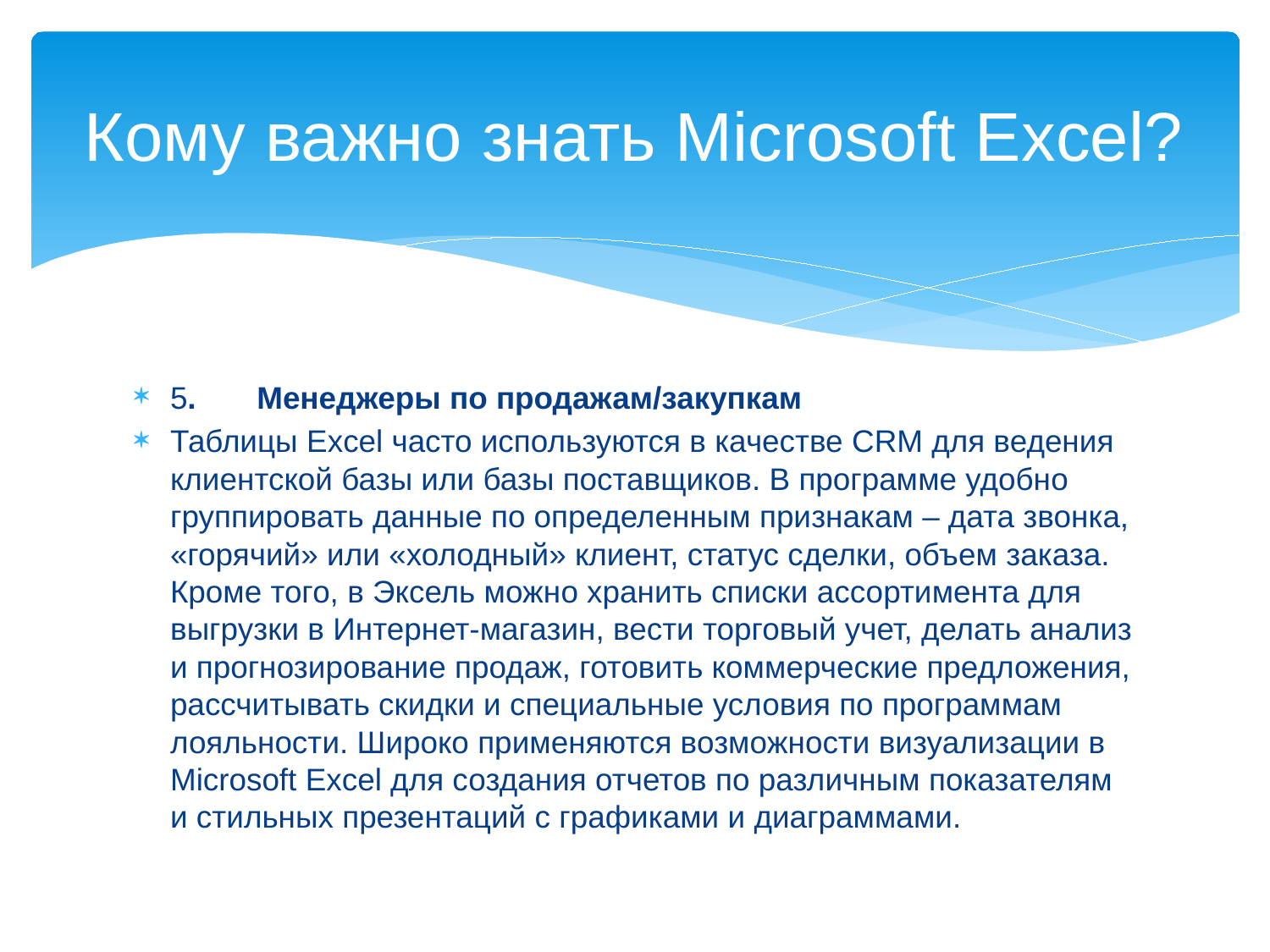

# Кому важно знать Microsoft Excel?
5.       Менеджеры по продажам/закупкам
Таблицы Excel часто используются в качестве CRM для ведения клиентской базы или базы поставщиков. В программе удобно группировать данные по определенным признакам – дата звонка, «горячий» или «холодный» клиент, статус сделки, объем заказа. Кроме того, в Эксель можно хранить списки ассортимента для выгрузки в Интернет-магазин, вести торговый учет, делать анализ и прогнозирование продаж, готовить коммерческие предложения, рассчитывать скидки и специальные условия по программам лояльности. Широко применяются возможности визуализации в Microsoft Excel для создания отчетов по различным показателям и стильных презентаций с графиками и диаграммами.